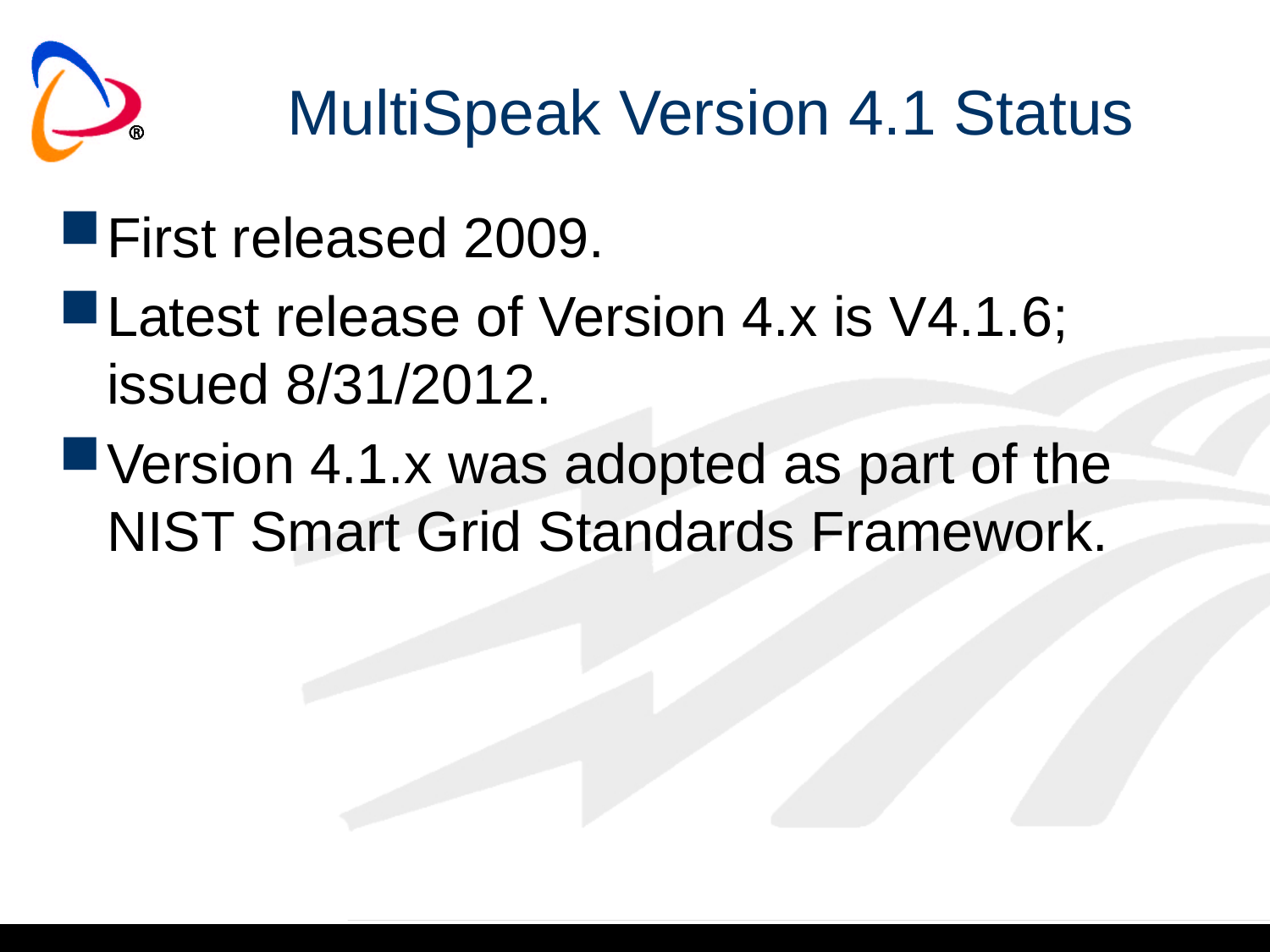

# MultiSpeak Version 4.1 Status
First released 2009.
Latest release of Version 4.x is V4.1.6; issued 8/31/2012.
Version 4.1.x was adopted as part of the NIST Smart Grid Standards Framework.